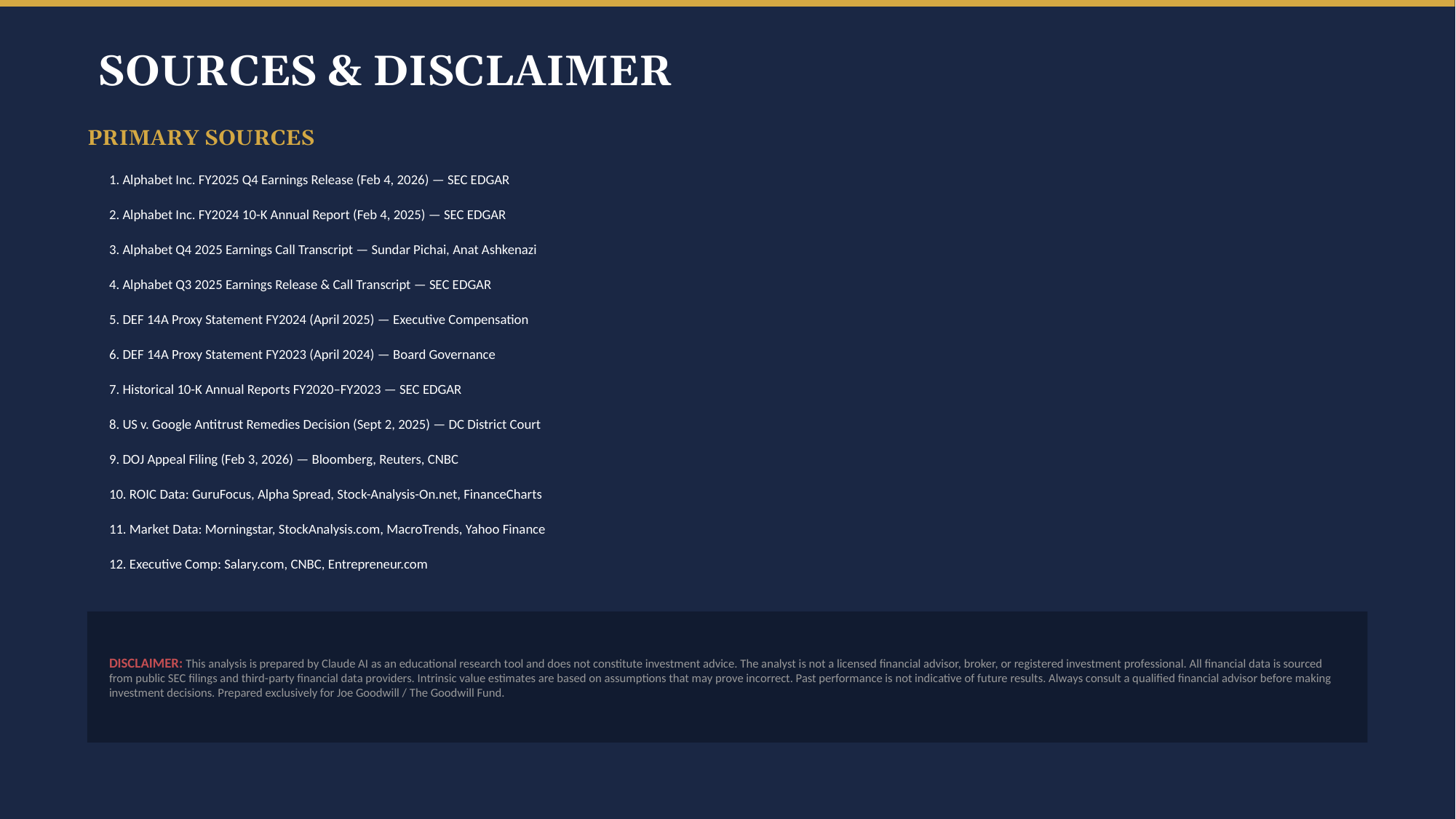

SOURCES & DISCLAIMER
PRIMARY SOURCES
1. Alphabet Inc. FY2025 Q4 Earnings Release (Feb 4, 2026) — SEC EDGAR
2. Alphabet Inc. FY2024 10-K Annual Report (Feb 4, 2025) — SEC EDGAR
3. Alphabet Q4 2025 Earnings Call Transcript — Sundar Pichai, Anat Ashkenazi
4. Alphabet Q3 2025 Earnings Release & Call Transcript — SEC EDGAR
5. DEF 14A Proxy Statement FY2024 (April 2025) — Executive Compensation
6. DEF 14A Proxy Statement FY2023 (April 2024) — Board Governance
7. Historical 10-K Annual Reports FY2020–FY2023 — SEC EDGAR
8. US v. Google Antitrust Remedies Decision (Sept 2, 2025) — DC District Court
9. DOJ Appeal Filing (Feb 3, 2026) — Bloomberg, Reuters, CNBC
10. ROIC Data: GuruFocus, Alpha Spread, Stock-Analysis-On.net, FinanceCharts
11. Market Data: Morningstar, StockAnalysis.com, MacroTrends, Yahoo Finance
12. Executive Comp: Salary.com, CNBC, Entrepreneur.com

DISCLAIMER: This analysis is prepared by Claude AI as an educational research tool and does not constitute investment advice. The analyst is not a licensed financial advisor, broker, or registered investment professional. All financial data is sourced from public SEC filings and third-party financial data providers. Intrinsic value estimates are based on assumptions that may prove incorrect. Past performance is not indicative of future results. Always consult a qualified financial advisor before making investment decisions. Prepared exclusively for Joe Goodwill / The Goodwill Fund.